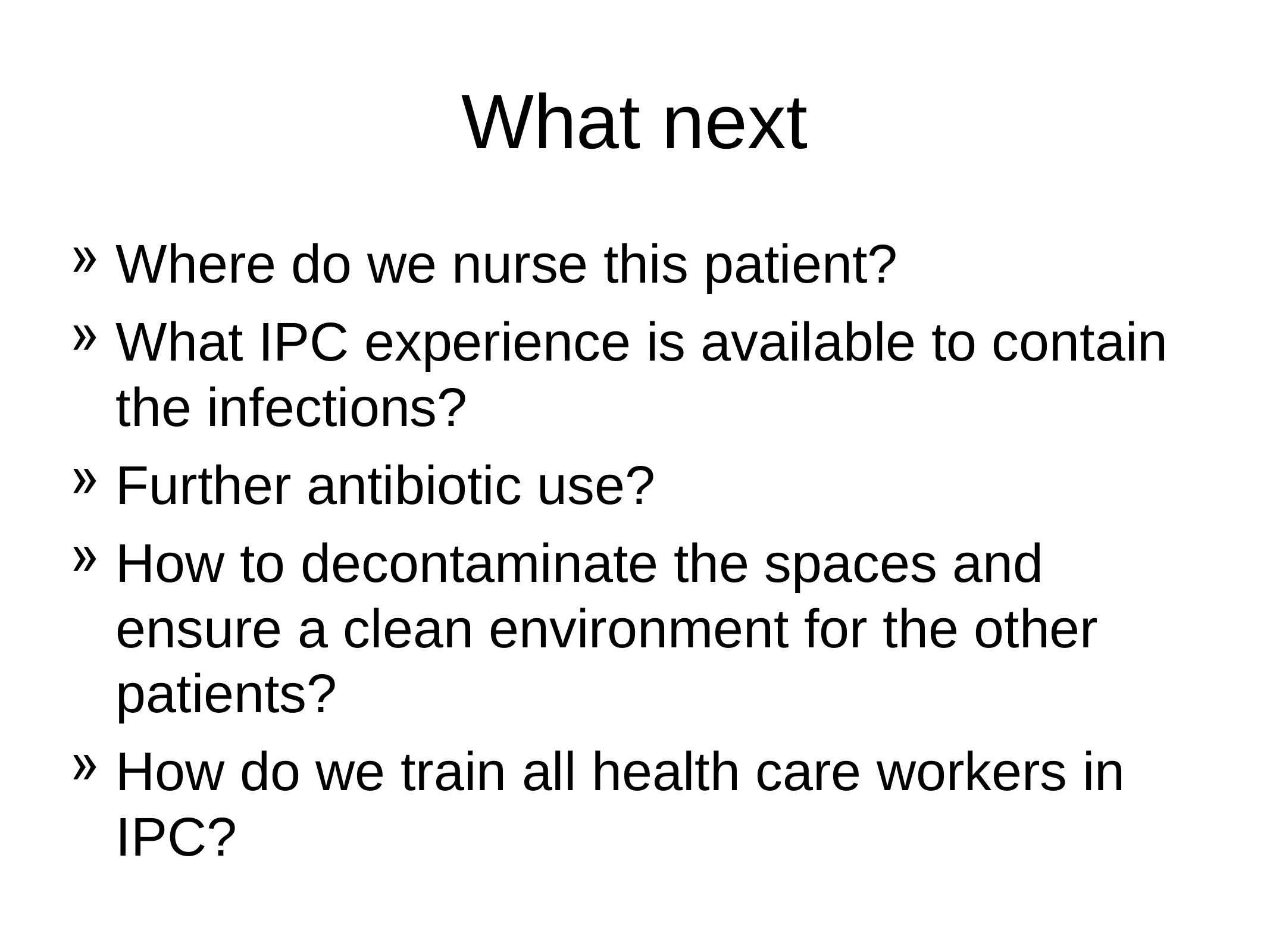

# What next
Where do we nurse this patient?
What IPC experience is available to contain the infections?
Further antibiotic use?
How to decontaminate the spaces and ensure a clean environment for the other patients?
How do we train all health care workers in IPC?